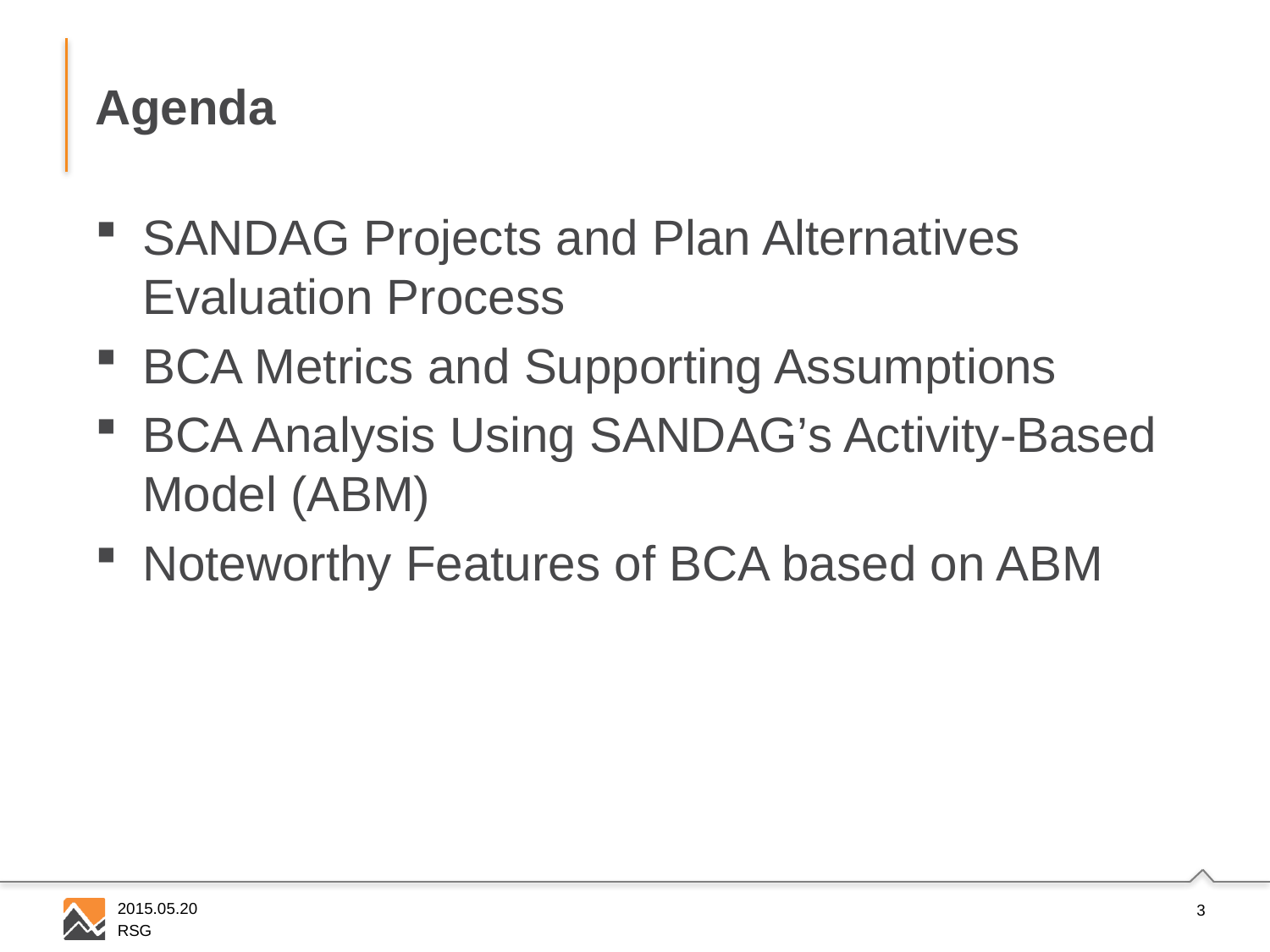

# Agenda
SANDAG Projects and Plan Alternatives Evaluation Process
BCA Metrics and Supporting Assumptions
BCA Analysis Using SANDAG’s Activity-Based Model (ABM)
Noteworthy Features of BCA based on ABM